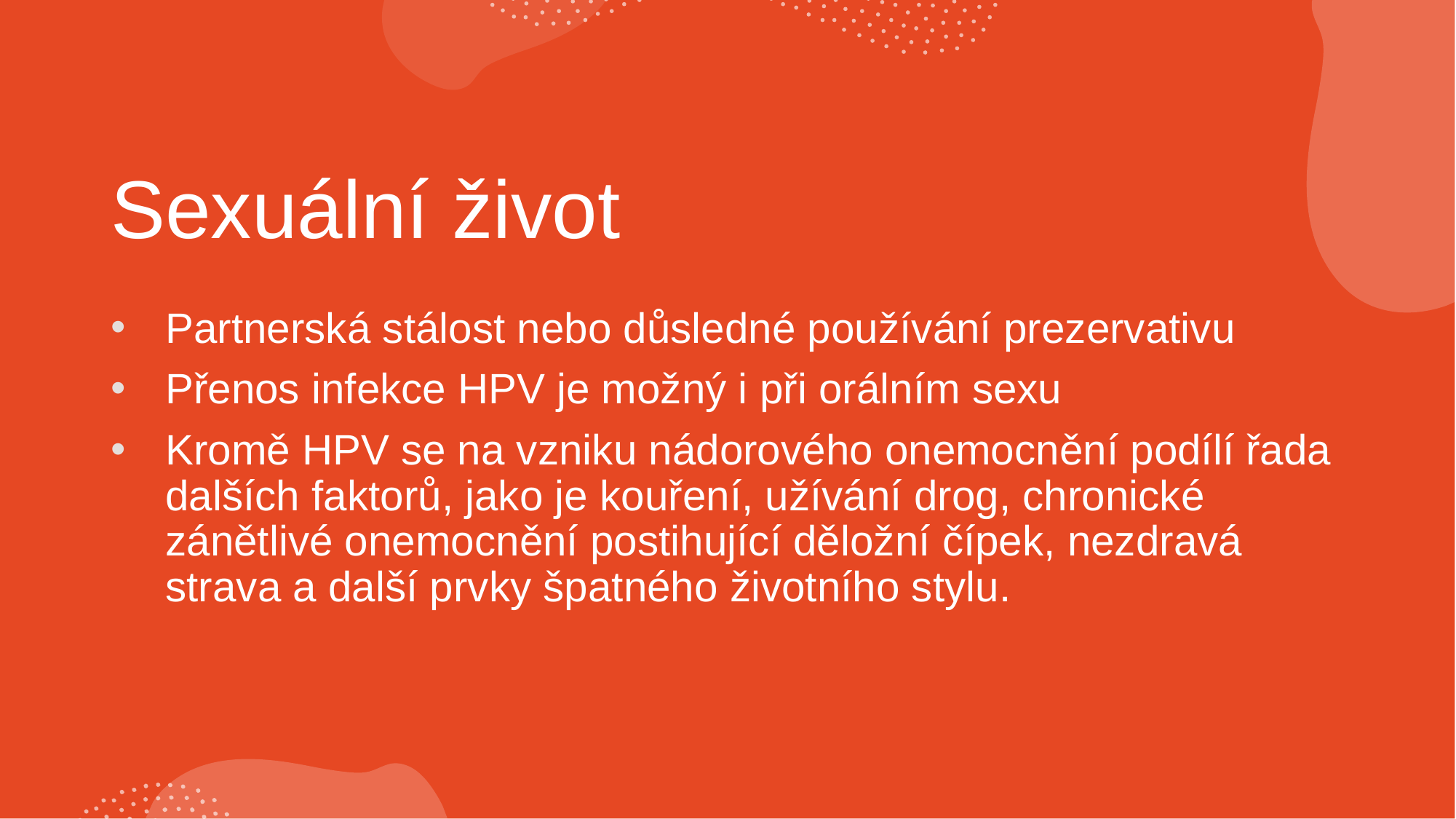

# Sexuální život
Partnerská stálost nebo důsledné používání prezervativu
Přenos infekce HPV je možný i při orálním sexu
Kromě HPV se na vzniku nádorového onemocnění podílí řada dalších faktorů, jako je kouření, užívání drog, chronické zánětlivé onemocnění postihující děložní čípek, nezdravá strava a další prvky špatného životního stylu.